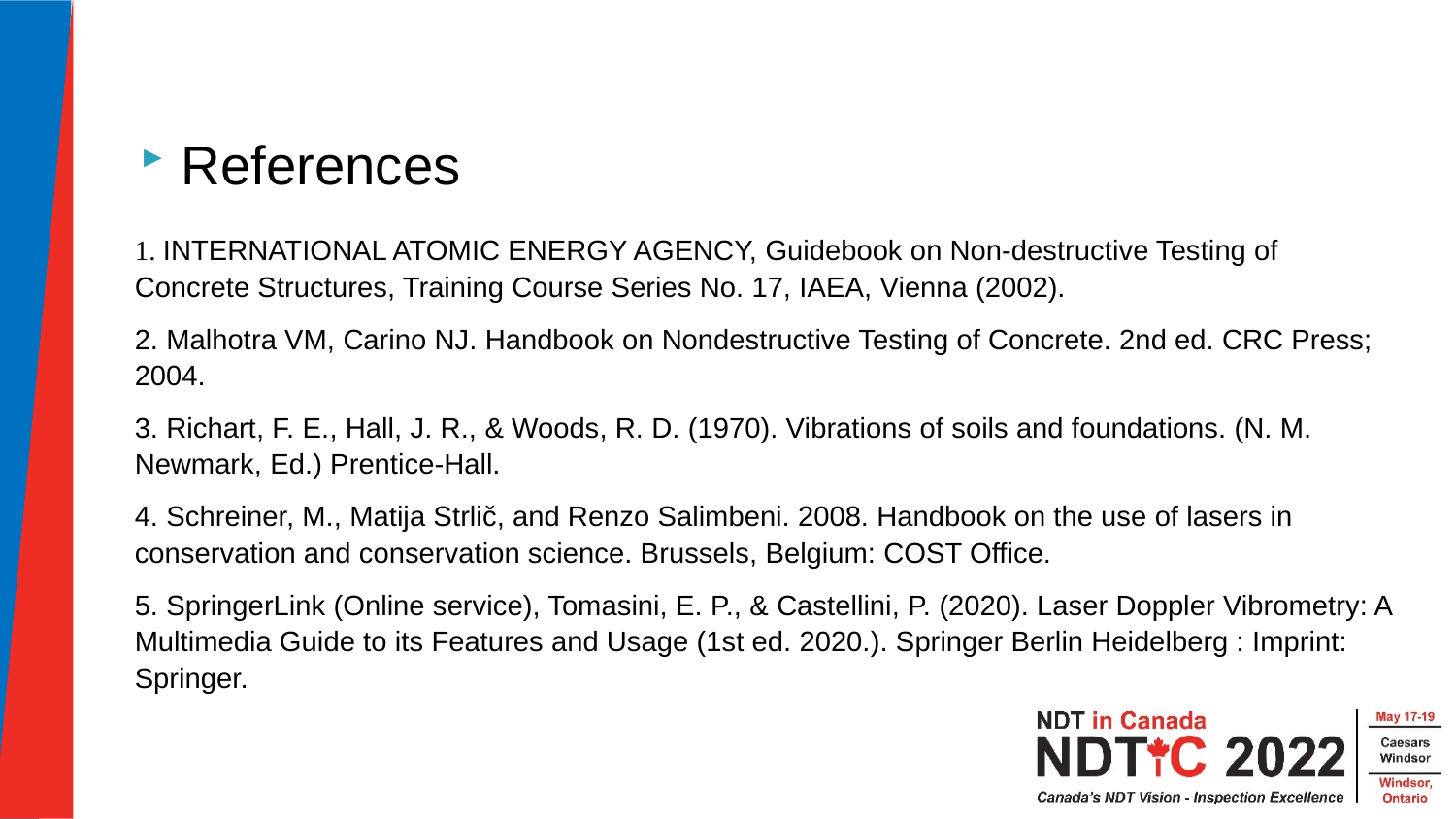

References

1. INTERNATIONAL ATOMIC ENERGY AGENCY, Guidebook on Non-destructive Testing of Concrete Structures, Training Course Series No. 17, IAEA, Vienna (2002).
2. Malhotra VM, Carino NJ. Handbook on Nondestructive Testing of Concrete. 2nd ed. CRC Press; 2004.
3. Richart, F. E., Hall, J. R., & Woods, R. D. (1970). Vibrations of soils and foundations. (N. M. Newmark, Ed.) Prentice-Hall.
4. Schreiner, M., Matija Strlič, and Renzo Salimbeni. 2008. Handbook on the use of lasers in conservation and conservation science. Brussels, Belgium: COST Office.
5. SpringerLink (Online service), Tomasini, E. P., & Castellini, P. (2020). Laser Doppler Vibrometry: A Multimedia Guide to its Features and Usage (1st ed. 2020.). Springer Berlin Heidelberg : Imprint: Springer.